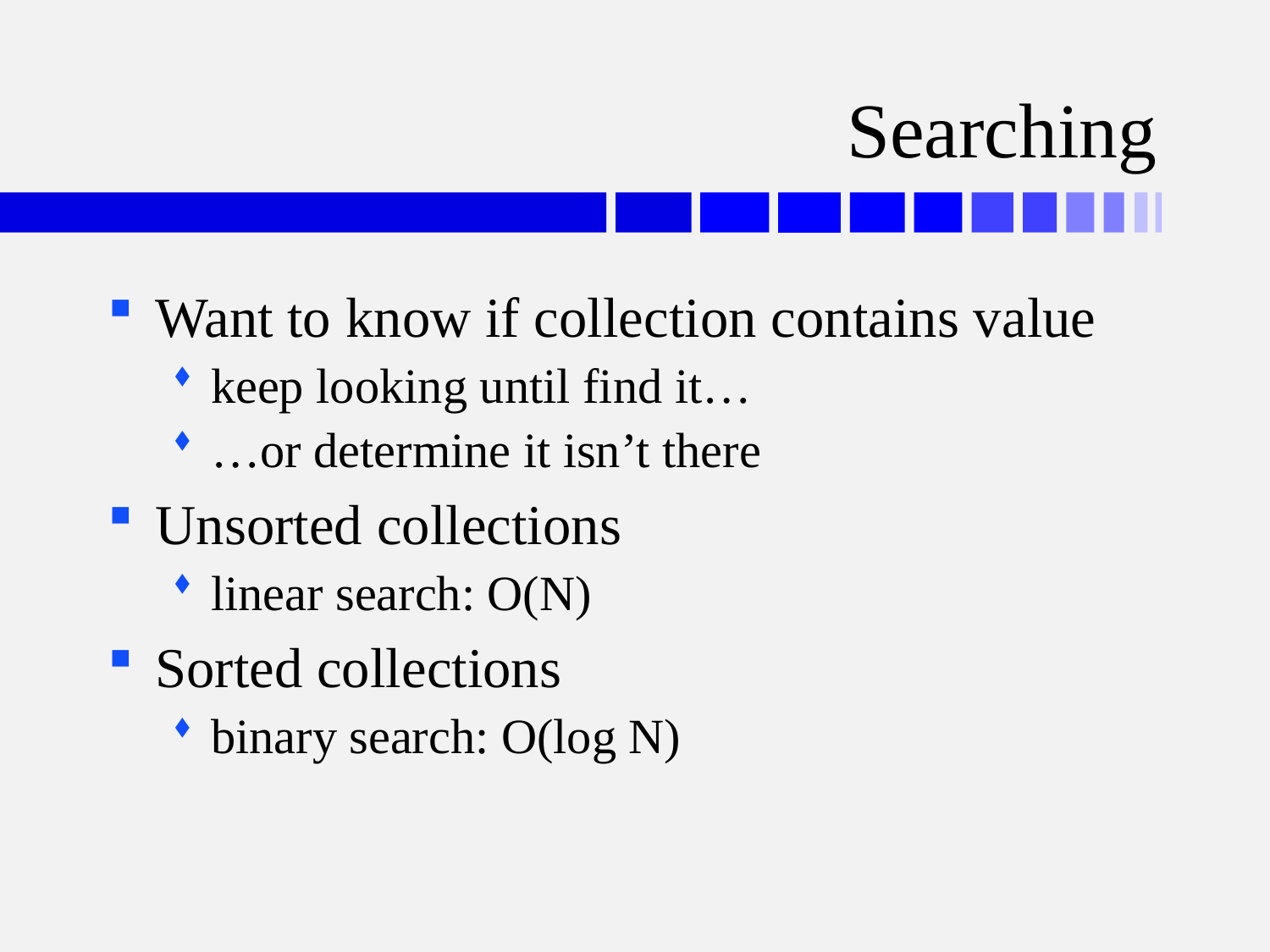

# Searching
Want to know if collection contains value
keep looking until find it…
…or determine it isn’t there
Unsorted collections
linear search: O(N)
Sorted collections
binary search: O(log N)